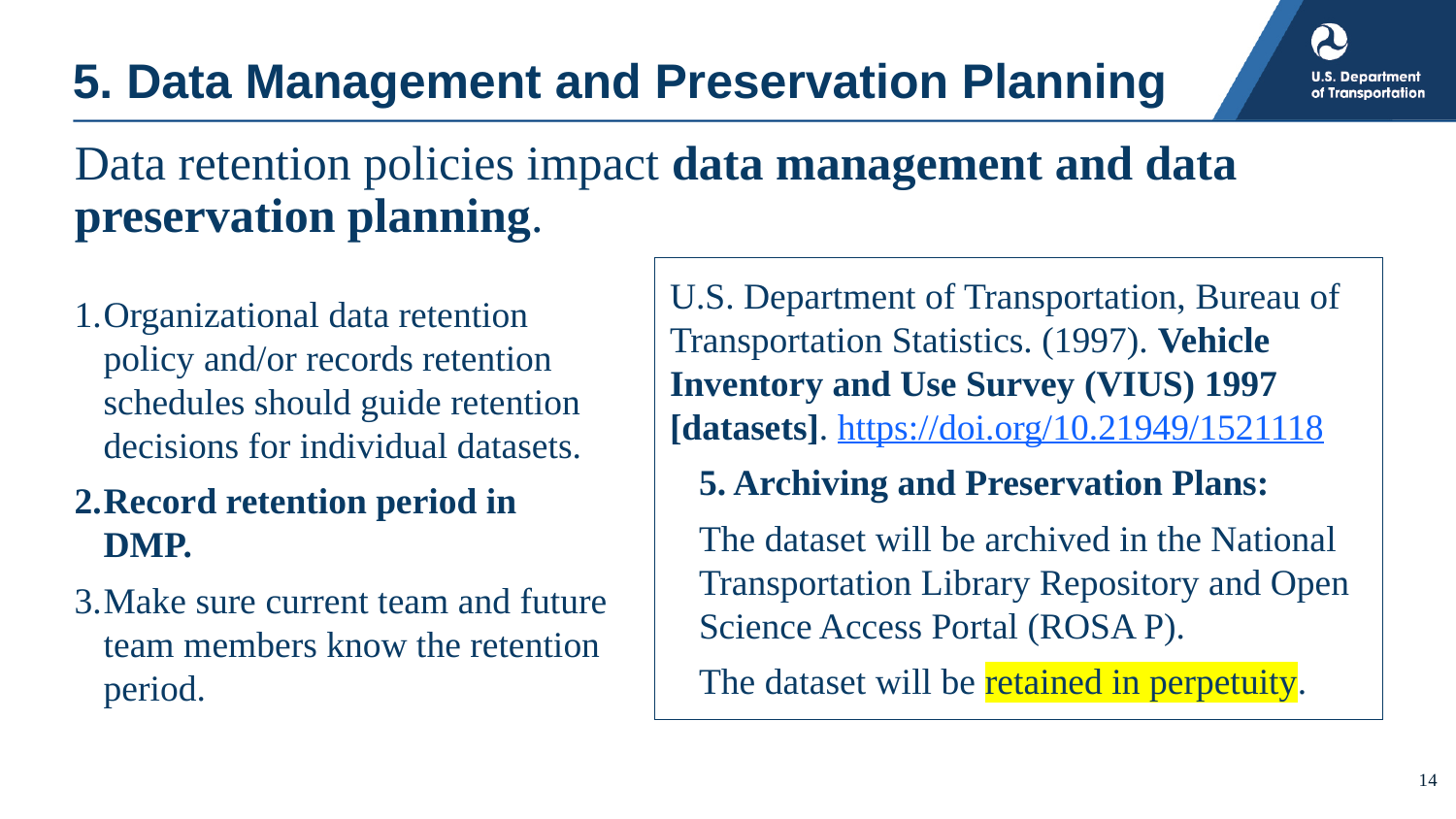

# 5. Data Management and Preservation Planning
Data retention policies impact data management and data preservation planning.
U.S. Department of Transportation, Bureau of Transportation Statistics. (1997). Vehicle Inventory and Use Survey (VIUS) 1997 [datasets]. https://doi.org/10.21949/1521118
5. Archiving and Preservation Plans:
The dataset will be archived in the National Transportation Library Repository and Open Science Access Portal (ROSA P).
The dataset will be retained in perpetuity.
Organizational data retention policy and/or records retention schedules should guide retention decisions for individual datasets.
Record retention period in DMP.
Make sure current team and future team members know the retention period.

14